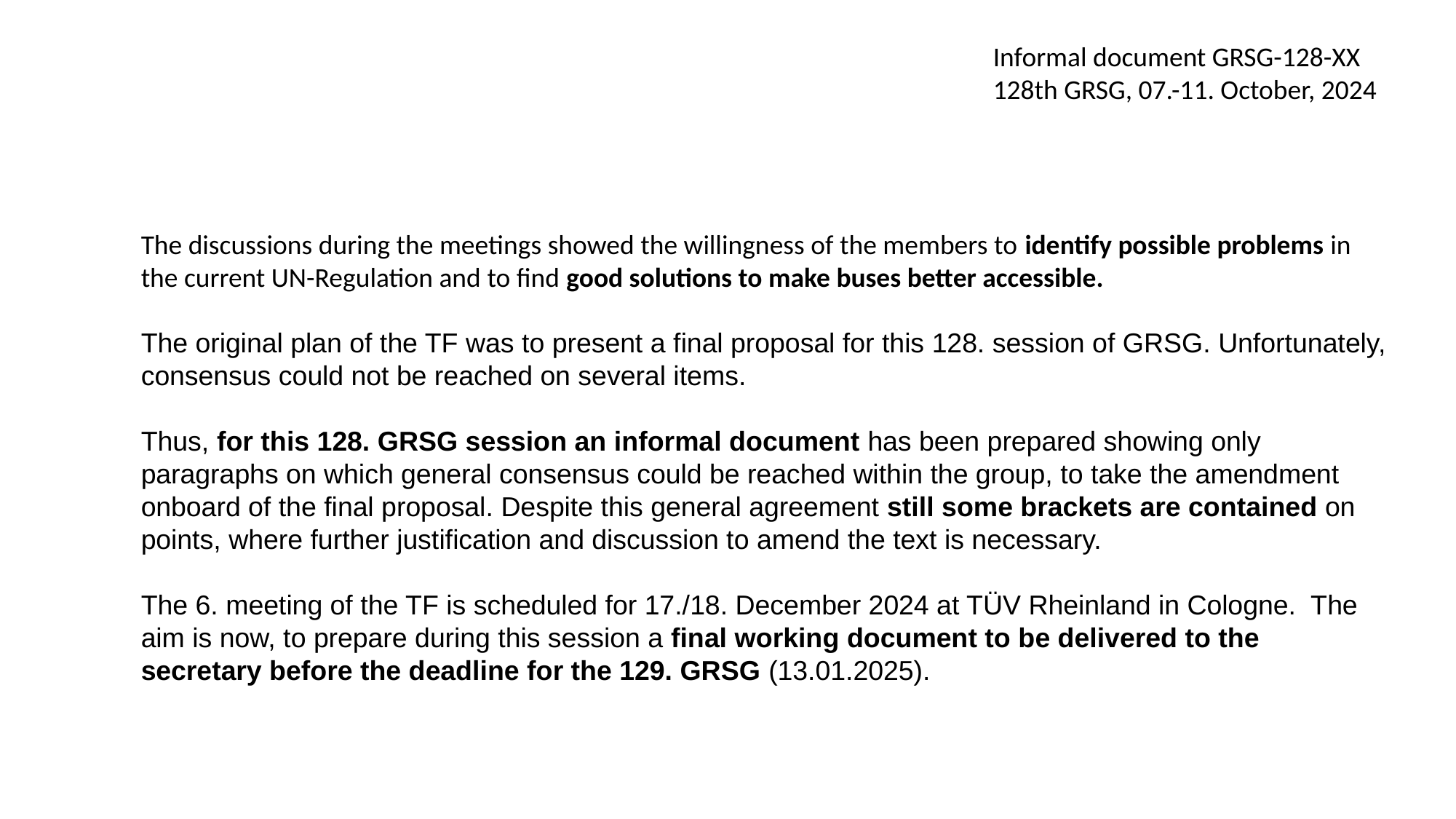

Informal document GRSG-128-XX
128th GRSG, 07.-11. October, 2024
The discussions during the meetings showed the willingness of the members to identify possible problems in the current UN-Regulation and to find good solutions to make buses better accessible.

The original plan of the TF was to present a final proposal for this 128. session of GRSG. Unfortunately, consensus could not be reached on several items.

Thus, for this 128. GRSG session an informal document has been prepared showing only paragraphs on which general consensus could be reached within the group, to take the amendment onboard of the final proposal. Despite this general agreement still some brackets are contained on points, where further justification and discussion to amend the text is necessary.

The 6. meeting of the TF is scheduled for 17./18. December 2024 at TÜV Rheinland in Cologne.  The aim is now, to prepare during this session a final working document to be delivered to the secretary before the deadline for the 129. GRSG (13.01.2025).